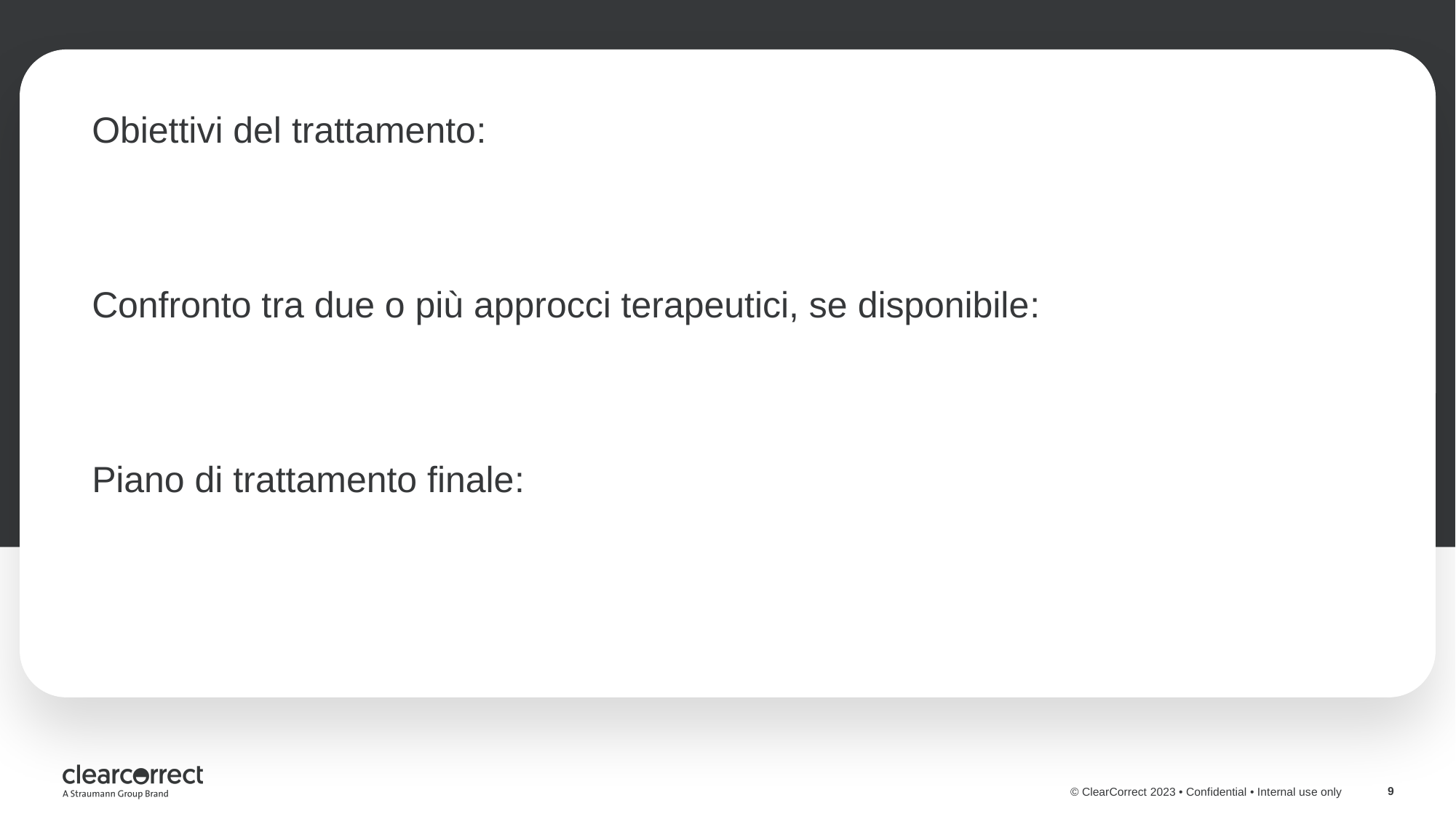

Obiettivi del trattamento:

Confronto tra due o più approcci terapeutici, se disponibile:

Piano di trattamento finale:

© ClearCorrect 2023 • Confidential • Internal use only
9